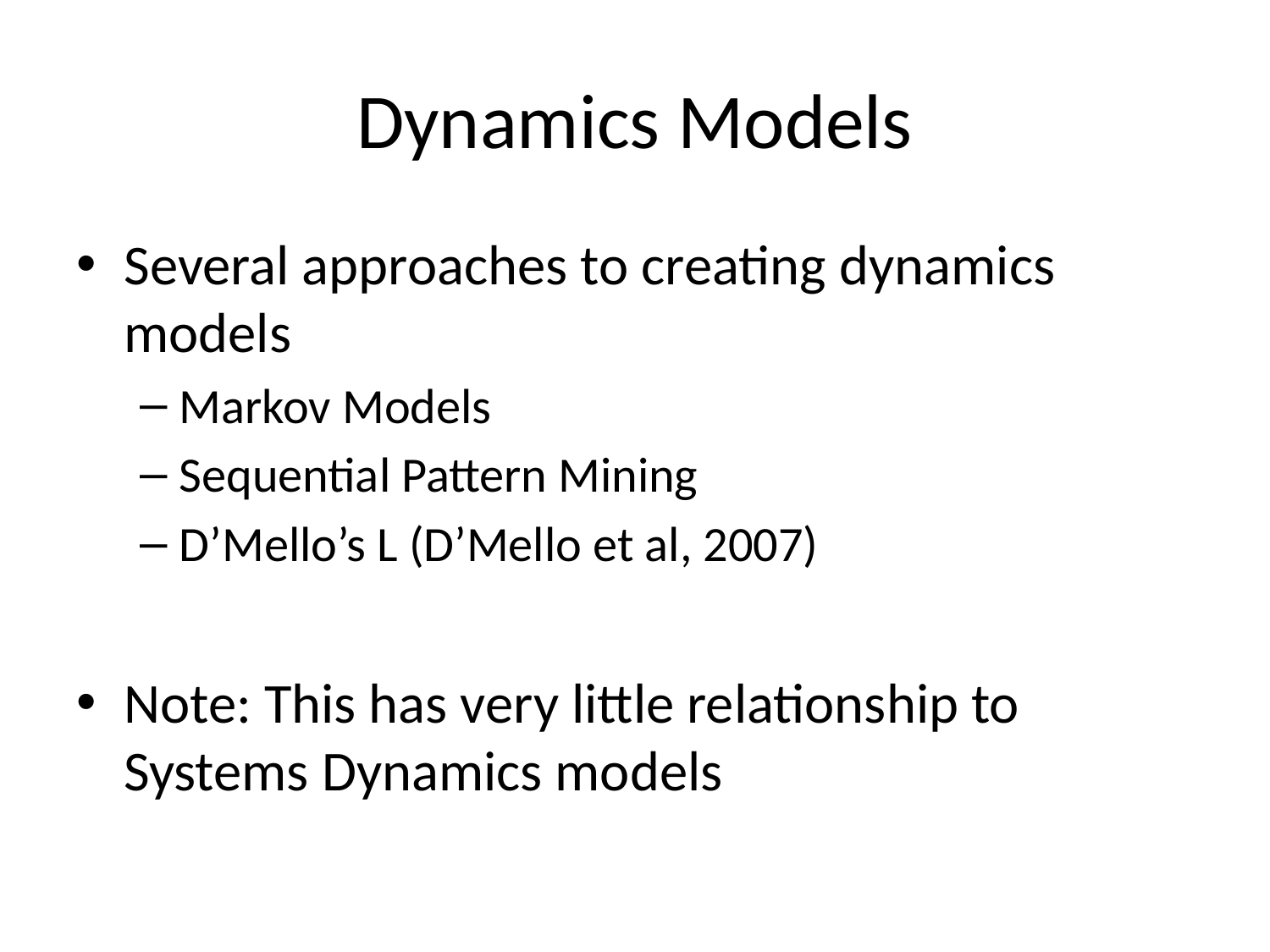

# Dynamics Models
Several approaches to creating dynamics models
Markov Models
Sequential Pattern Mining
D’Mello’s L (D’Mello et al, 2007)

Note: This has very little relationship to Systems Dynamics models